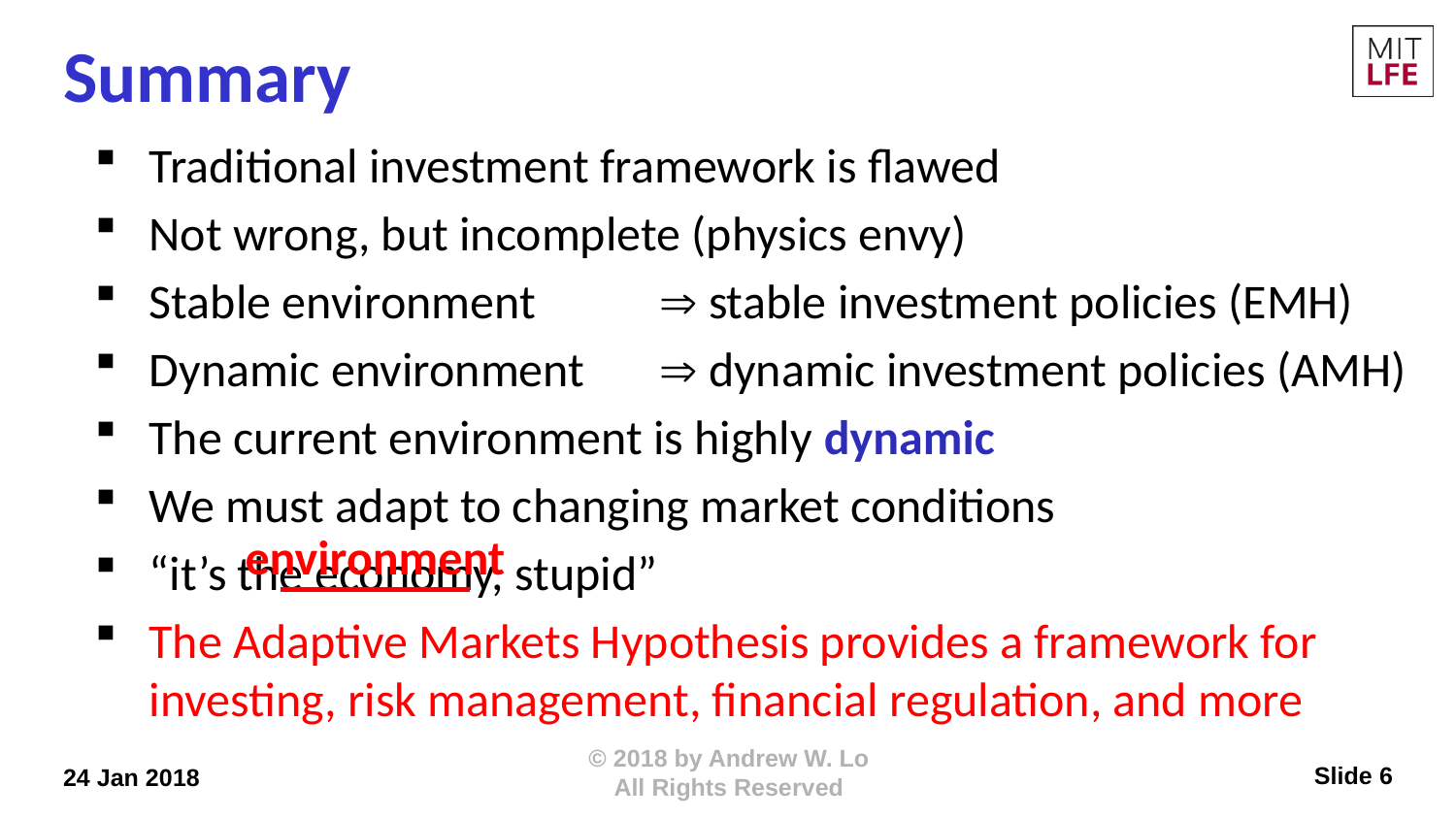

# Summary
Traditional investment framework is flawed
Not wrong, but incomplete (physics envy)
Stable environment 	⇒ stable investment policies (EMH)
Dynamic environment	⇒ dynamic investment policies (AMH)
The current environment is highly dynamic
We must adapt to changing market conditions
“it’s the economy, stupid”
The Adaptive Markets Hypothesis provides a framework for investing, risk management, financial regulation, and more
environment
Slide 6
24 Jan 2018